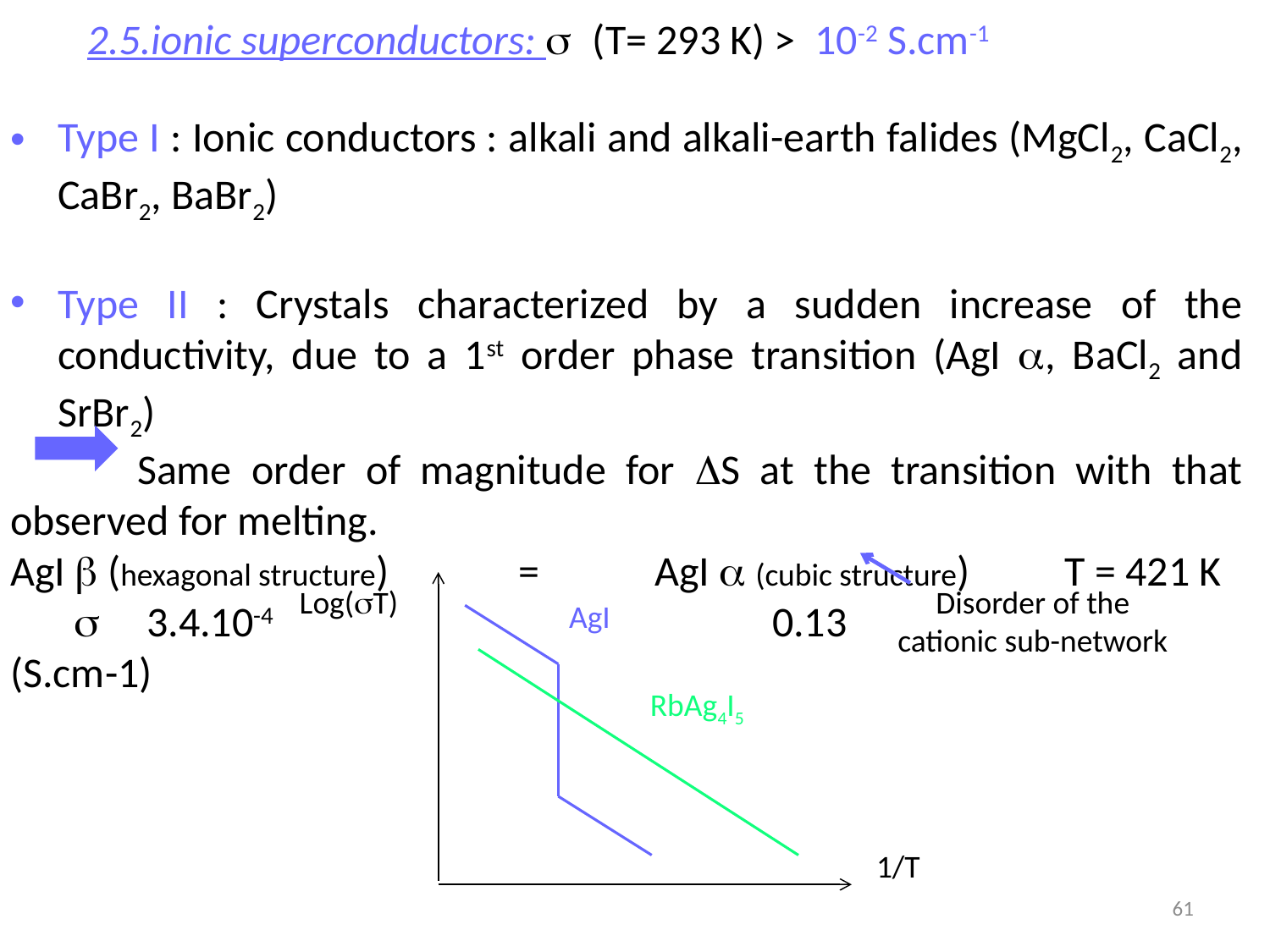

2.5.ionic superconductors: σ (T= 293 K) >  10-2 S.cm-1

Type I : Ionic conductors : alkali and alkali-earth falides (MgCl2, CaCl2, CaBr2, BaBr2)

Type II : Crystals characterized by a sudden increase of the conductivity, due to a 1st order phase transition (AgI α, BaCl2 and SrBr2)
	Same order of magnitude for ΔS at the transition with that observed for melting.
AgI β (hexagonal structure) 	=	 AgI α (cubic structure)          T = 421 K
   σ	 3.4.10-4				0.13
(S.cm-1)

Log(σT)
AgI
RbAg4I5
1/T
Disorder of the cationic sub-network
61